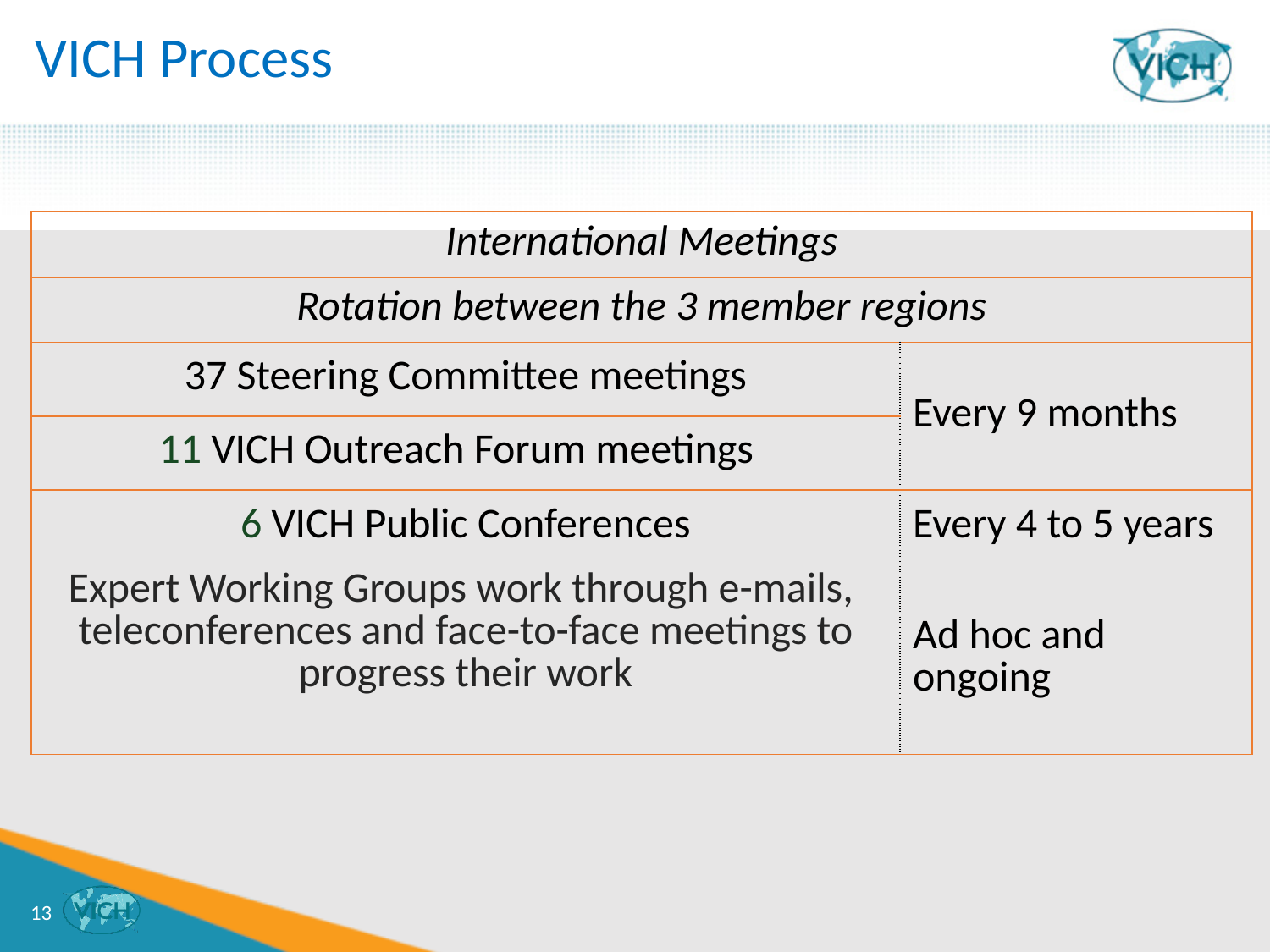

# VICH Process
| International Meetings |  |
| --- | --- |
| Rotation between the 3 member regions |  |
| 37 Steering Committee meetings | Every 9 months |
| 11 VICH Outreach Forum meetings |  |
| 6 VICH Public Conferences | Every 4 to 5 years |
| Expert Working Groups work through e-mails, teleconferences and face-to-face meetings to progress their work | Ad hoc and ongoing |